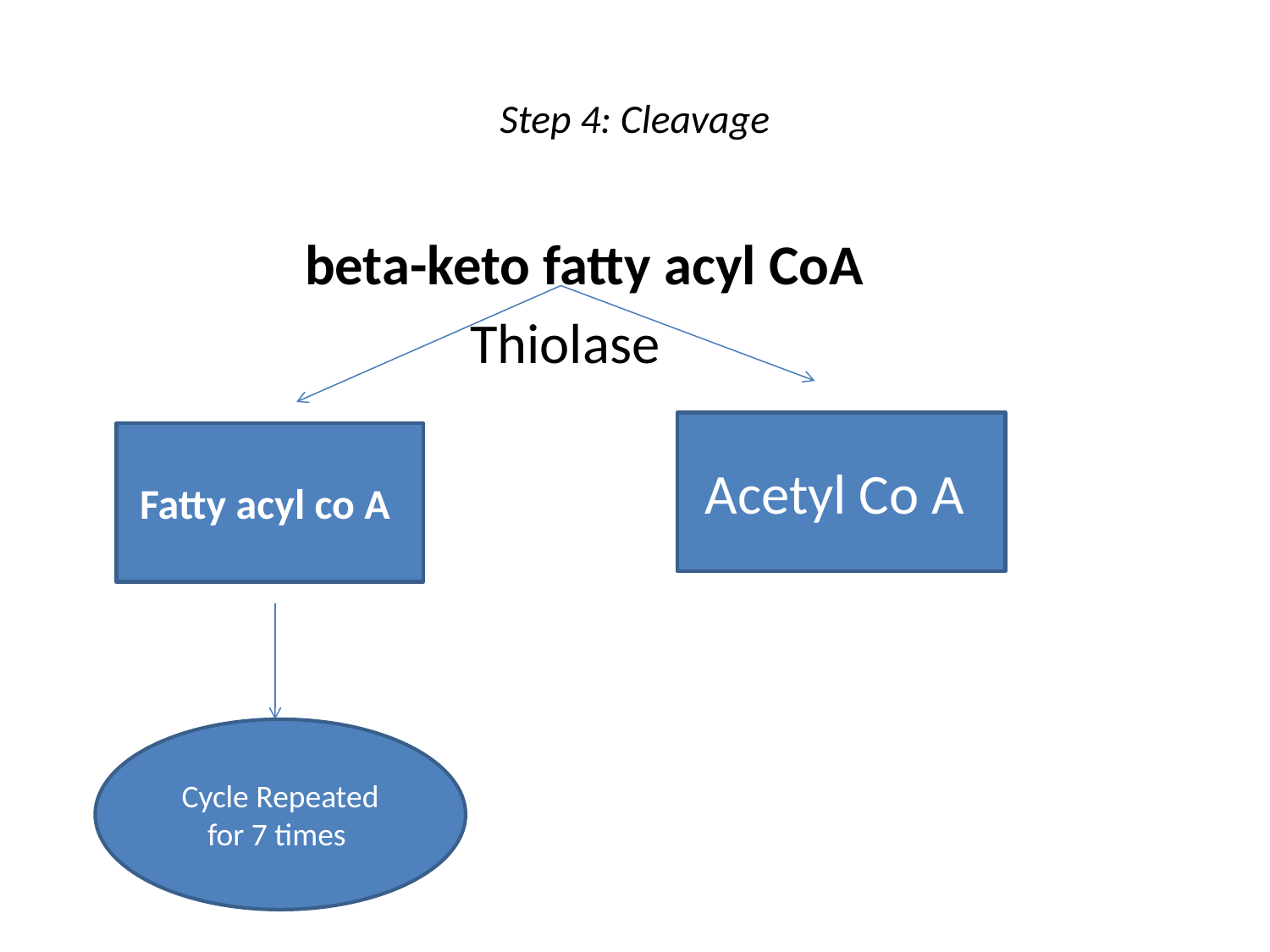

# Step 4: Cleavage
                  beta-keto fatty acyl CoA
                               Thiolase

Acetyl Co A
Fatty acyl co A
Cycle Repeated for 7 times